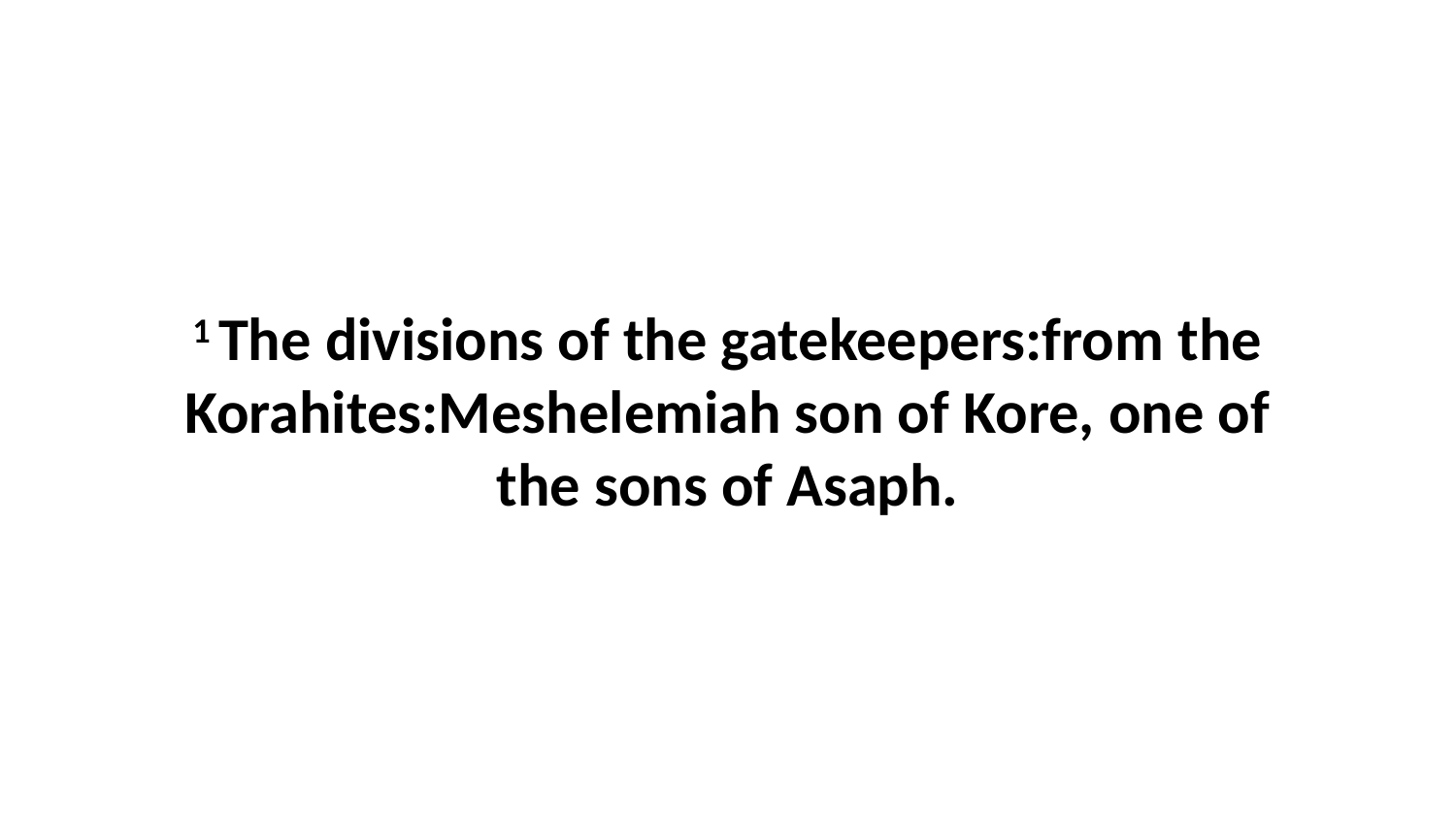

1 The divisions of the gatekeepers:from the Korahites:Meshelemiah son of Kore, one of the sons of Asaph.